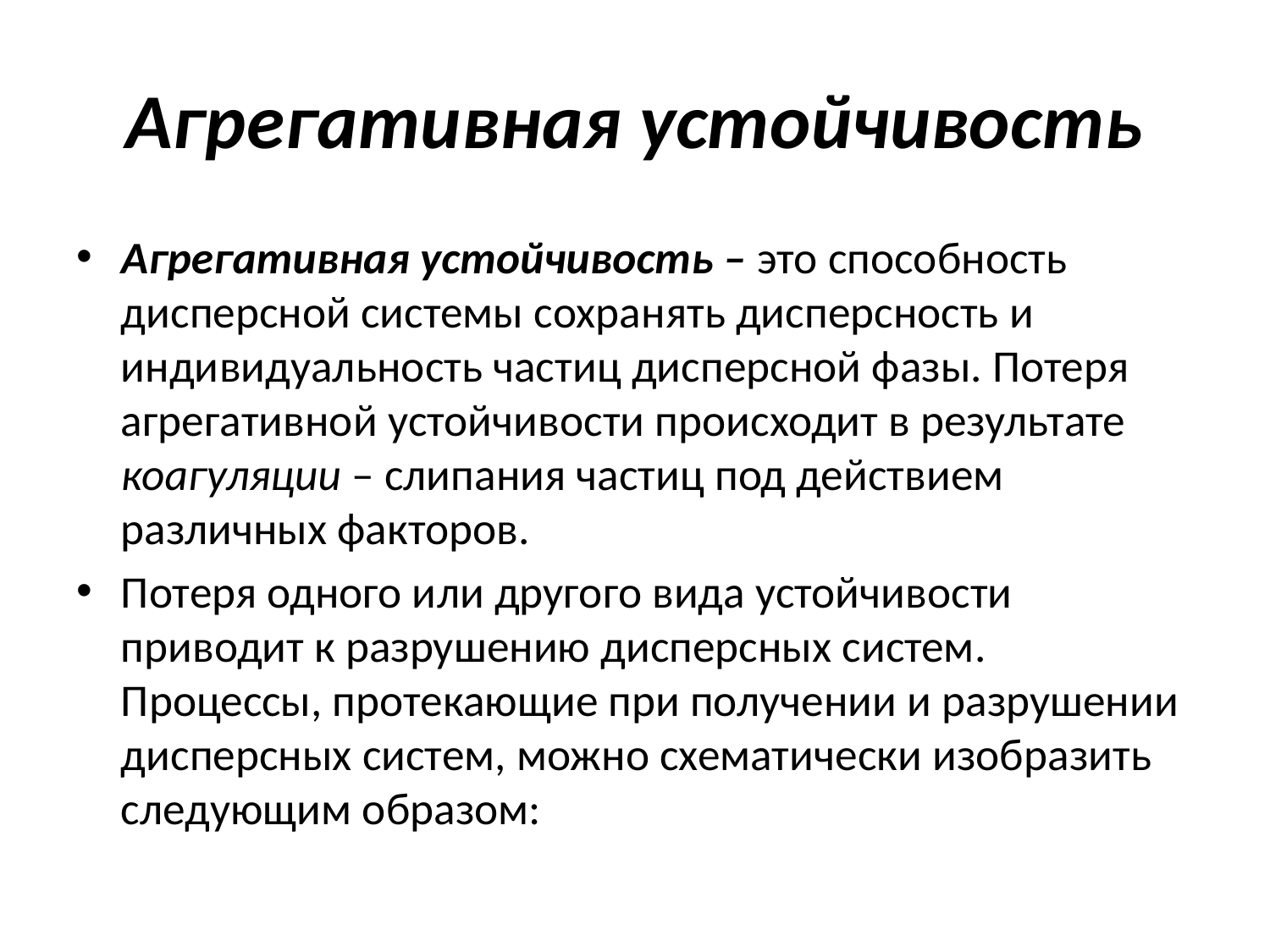

# Агрегативная устойчивость
Агрегативная устойчивость – это способность дисперсной системы сохранять дисперсность и индивидуальность частиц дисперсной фазы. Потеря агрегативной устойчивости происходит в результате коагуляции – слипания частиц под действием различных факторов.
Потеря одного или другого вида устойчивости приводит к разрушению дисперсных систем. Процессы, протекающие при получении и разрушении дисперсных систем, можно схематически изобразить следующим образом: